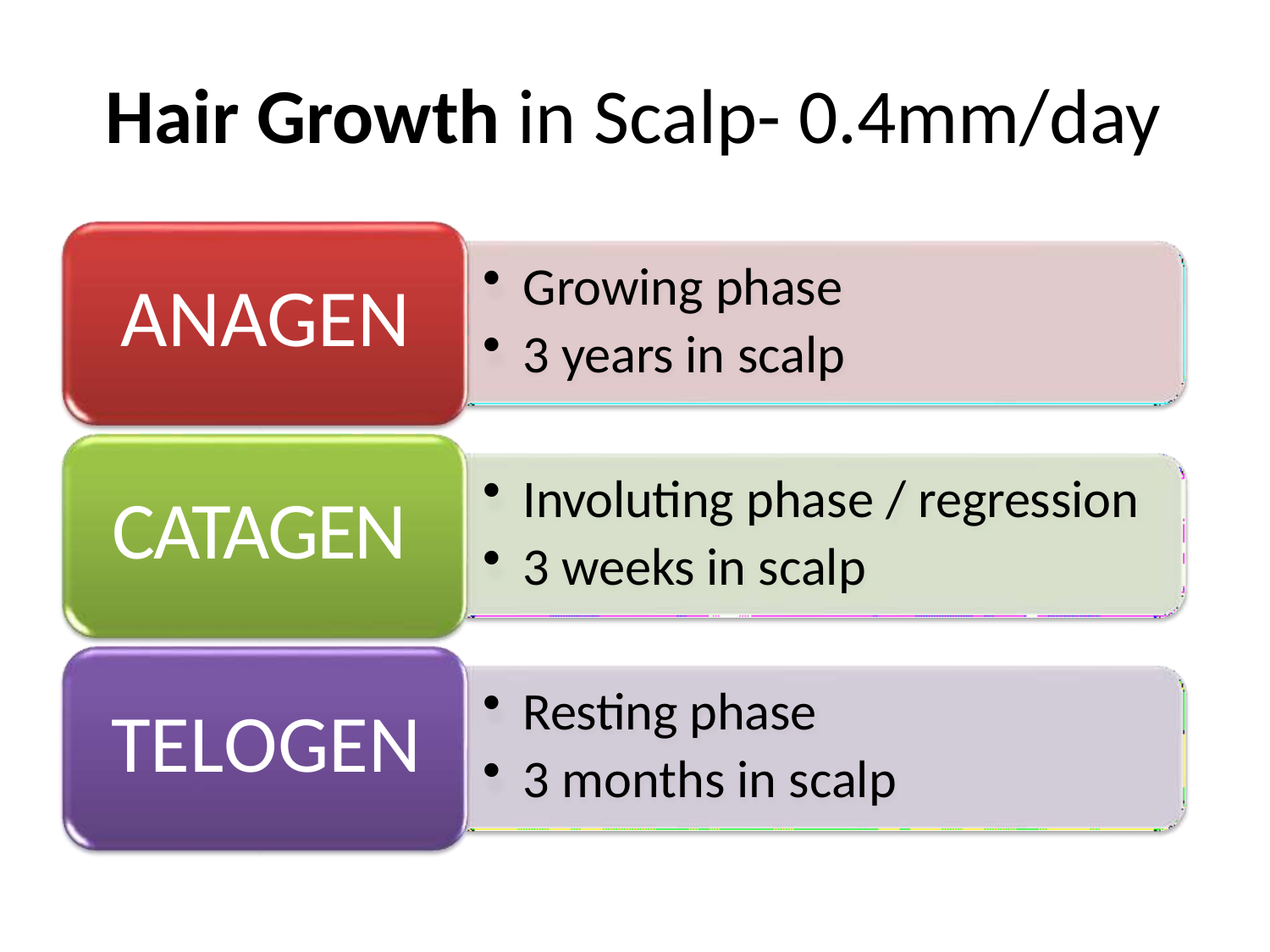

Hair Growth in Scalp- 0.4mm/day

Growing phase
3 years in scalp
ANAGEN

Involuting phase / regression
3 weeks in scalp
CATAGEN

Resting phase
3 months in scalp
TELOGEN